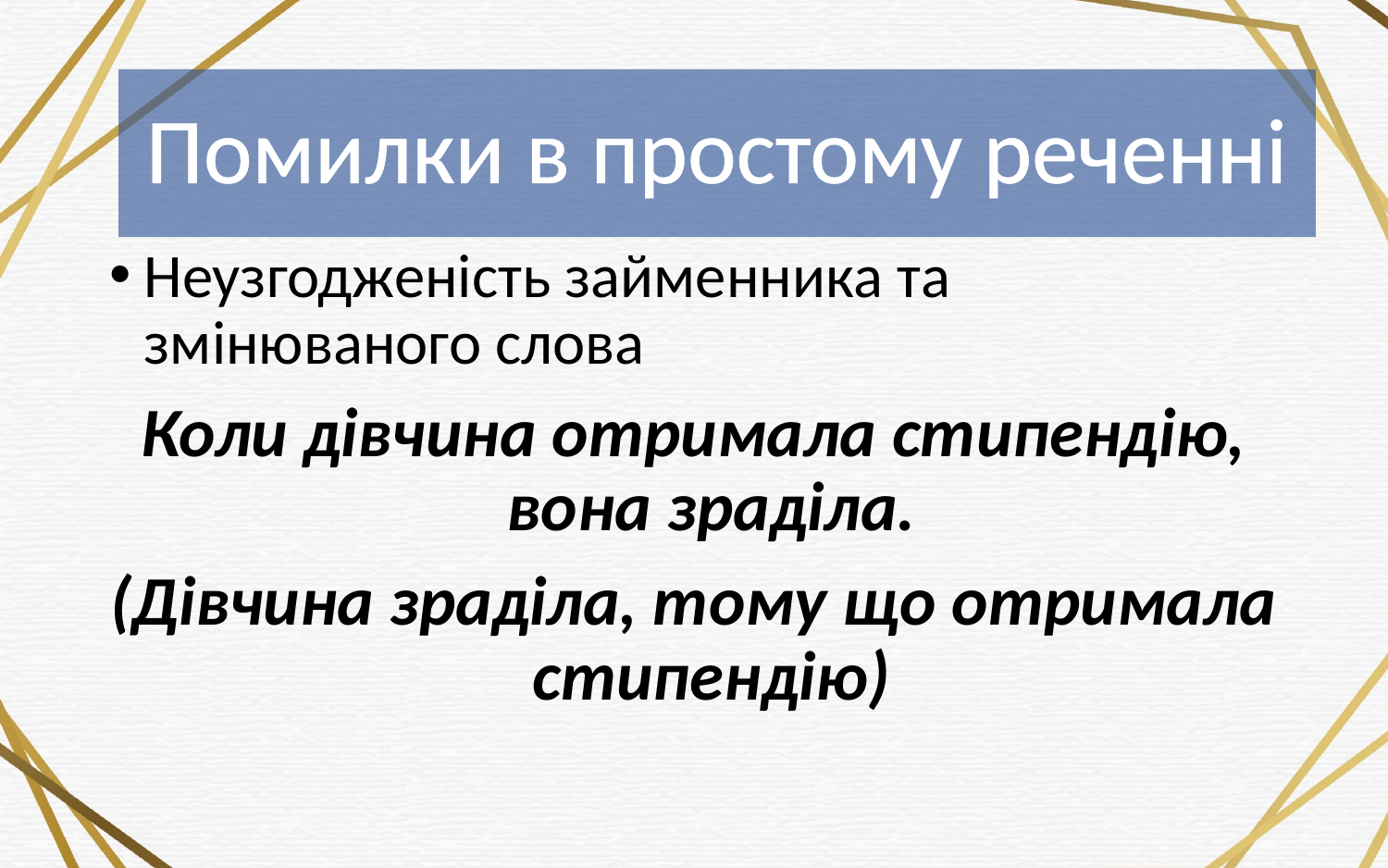

Помилки в простому реченні
Неузгодженість займенника та змінюваного слова
Коли дівчина отримала стипендію, вона зраділа.
(Дівчина зраділа, тому що отримала стипендію)